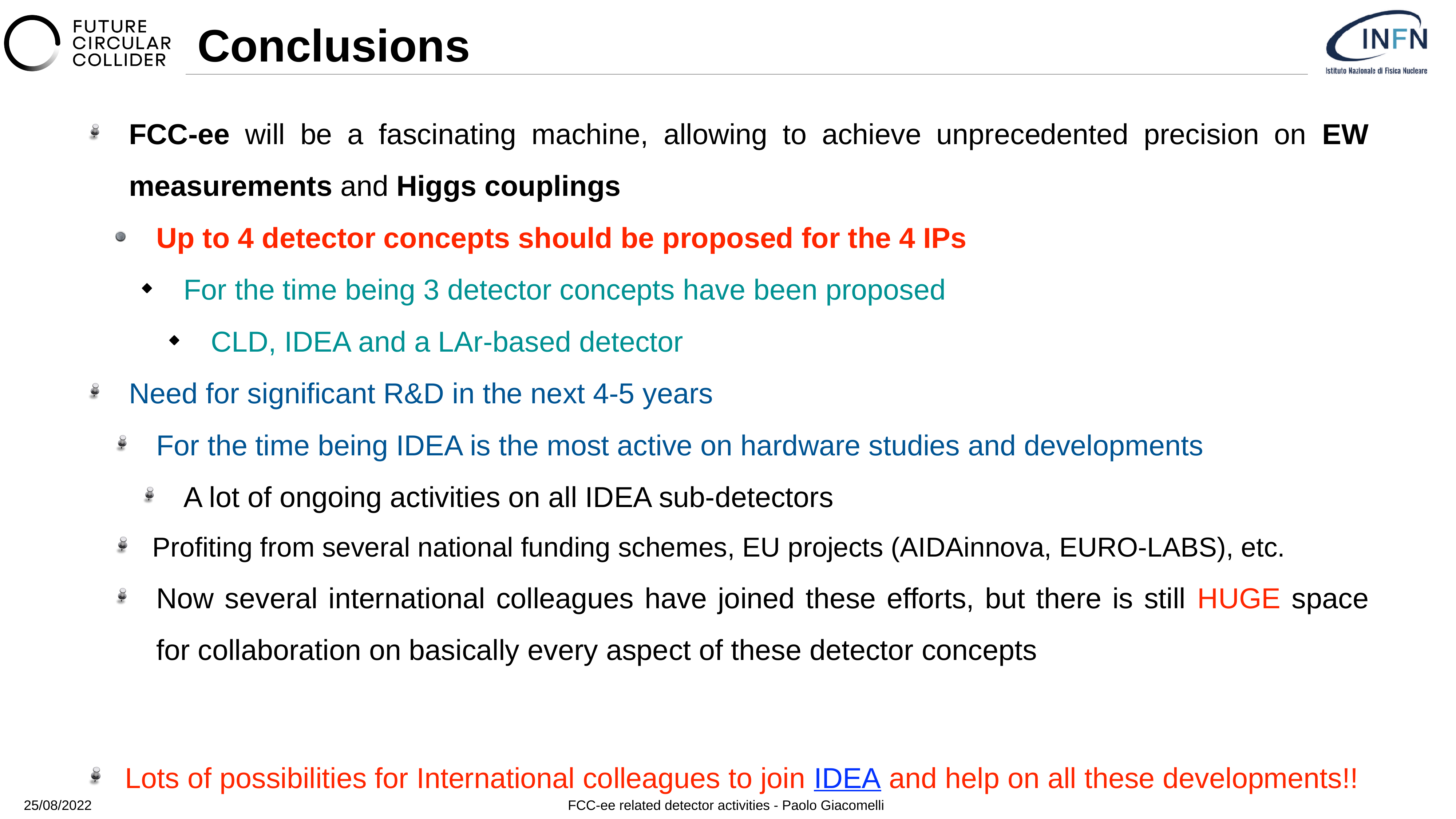

# Conclusions
FCC-ee will be a fascinating machine, allowing to achieve unprecedented precision on EW measurements and Higgs couplings
Up to 4 detector concepts should be proposed for the 4 IPs
For the time being 3 detector concepts have been proposed
CLD, IDEA and a LAr-based detector
Need for significant R&D in the next 4-5 years
For the time being IDEA is the most active on hardware studies and developments
A lot of ongoing activities on all IDEA sub-detectors
Profiting from several national funding schemes, EU projects (AIDAinnova, EURO-LABS), etc.
Now several international colleagues have joined these efforts, but there is still HUGE space for collaboration on basically every aspect of these detector concepts

Lots of possibilities for International colleagues to join IDEA and help on all these developments!!
30